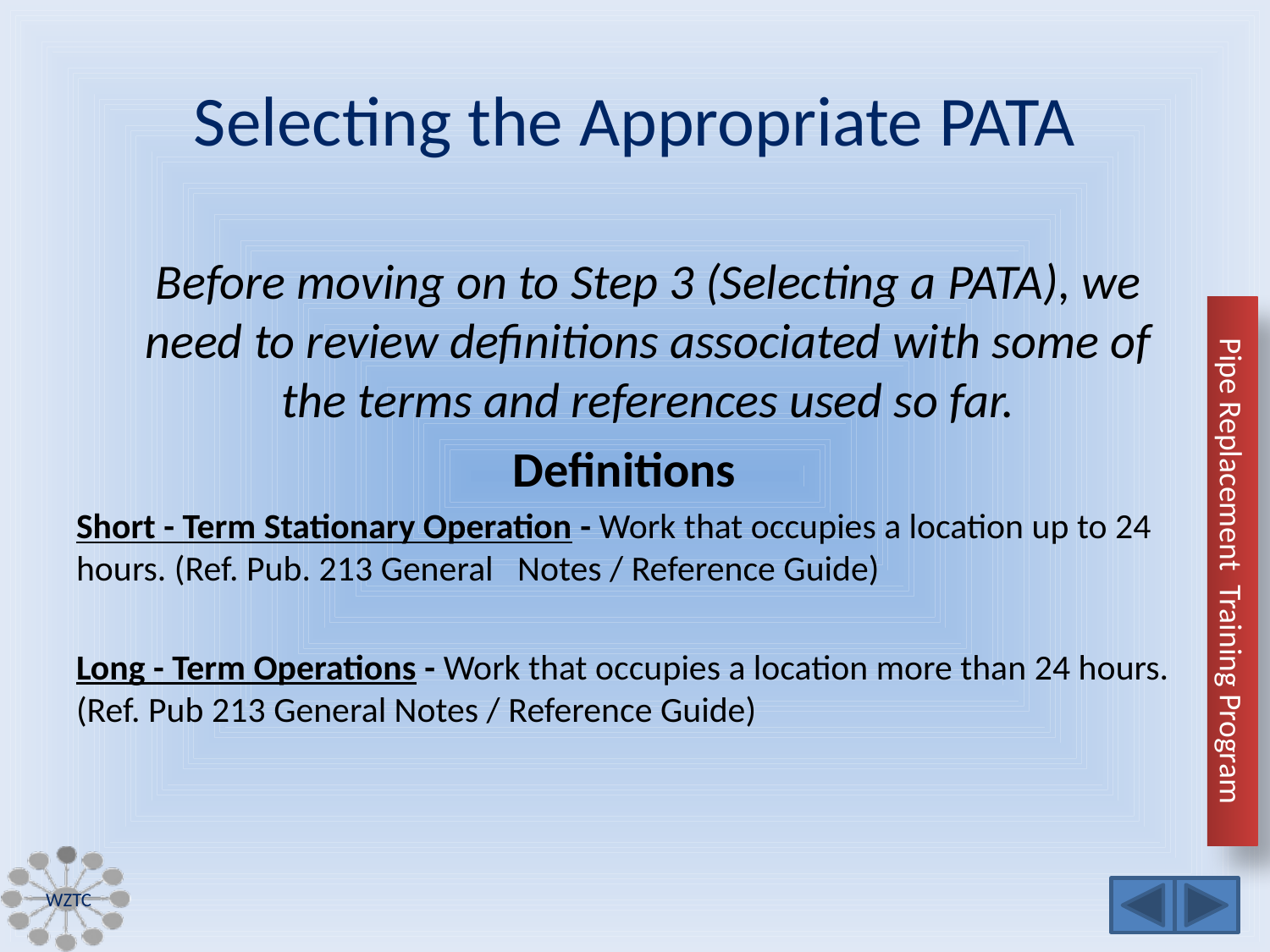

# Selecting the Appropriate PATA
Before moving on to Step 3 (Selecting a PATA), we need to review definitions associated with some of the terms and references used so far.
Definitions
Short - Term Stationary Operation - Work that occupies a location up to 24 hours. (Ref. Pub. 213 General   Notes / Reference Guide)

Long - Term Operations - Work that occupies a location more than 24 hours. (Ref. Pub 213 General Notes / Reference Guide)

WZTC